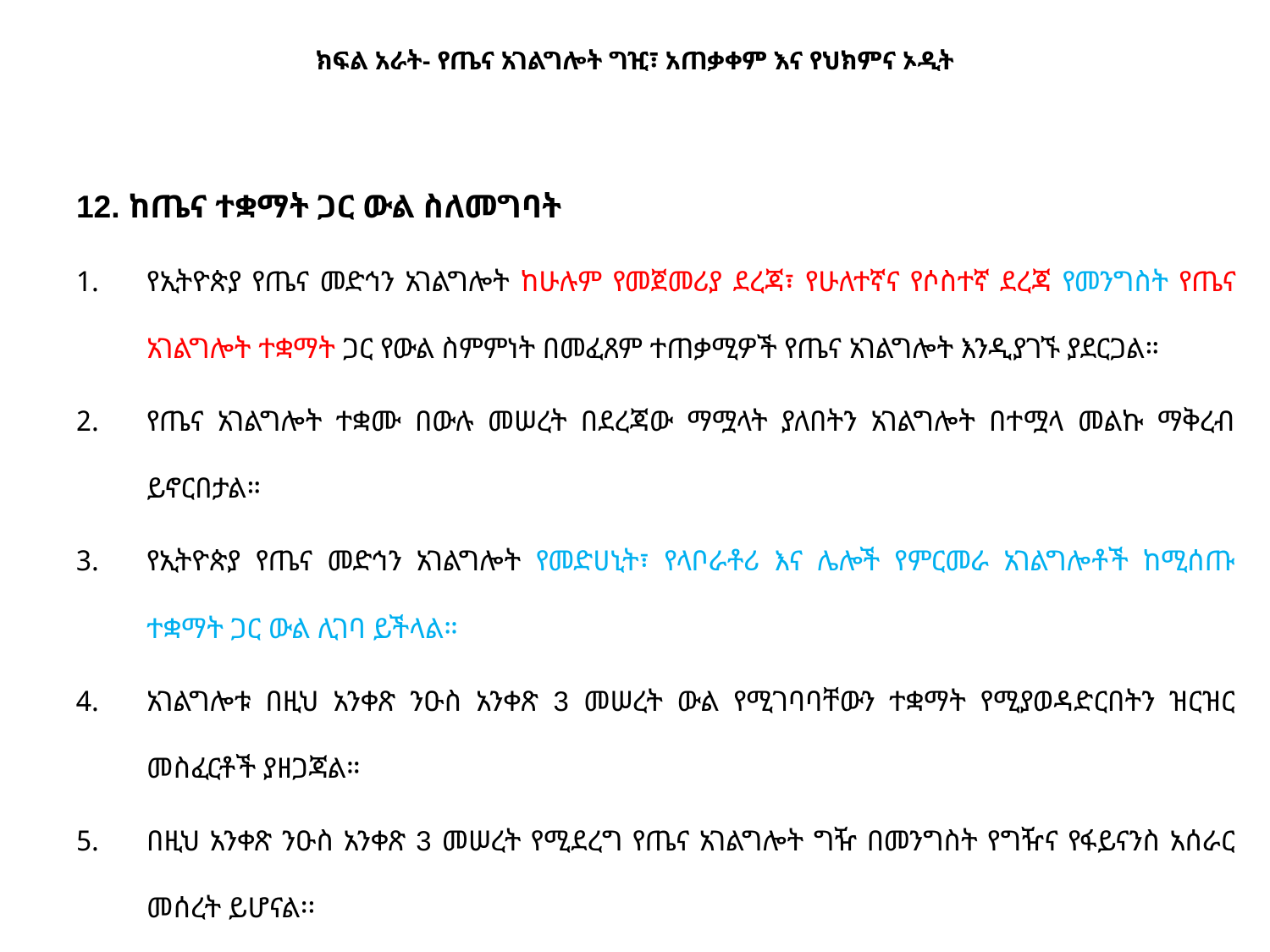

# ክፍል አራት- የጤና አገልግሎት ግዢ፣ አጠቃቀም እና የህክምና ኦዲት

12. ከጤና ተቋማት ጋር ውል ስለመግባት
የኢትዮጵያ የጤና መድኅን አገልግሎት ከሁሉም የመጀመሪያ ደረጃ፣ የሁለተኛና የሶስተኛ ደረጃ የመንግስት የጤና አገልግሎት ተቋማት ጋር የውል ስምምነት በመፈጸም ተጠቃሚዎች የጤና አገልግሎት እንዲያገኙ ያደርጋል።
የጤና አገልግሎት ተቋሙ በውሉ መሠረት በደረጃው ማሟላት ያለበትን አገልግሎት በተሟላ መልኩ ማቅረብ ይኖርበታል።
የኢትዮጵያ የጤና መድኅን አገልግሎት የመድሀኒት፣ የላቦራቶሪ እና ሌሎች የምርመራ አገልግሎቶች ከሚሰጡ ተቋማት ጋር ውል ሊገባ ይችላል።
አገልግሎቱ በዚህ አንቀጽ ንዑስ አንቀጽ 3 መሠረት ውል የሚገባባቸውን ተቋማት የሚያወዳድርበትን ዝርዝር መስፈርቶች ያዘጋጃል።
በዚህ አንቀጽ ንዑስ አንቀጽ 3 መሠረት የሚደረግ የጤና አገልግሎት ግዥ በመንግስት የግዥና የፋይናንስ አሰራር መሰረት ይሆናል፡፡